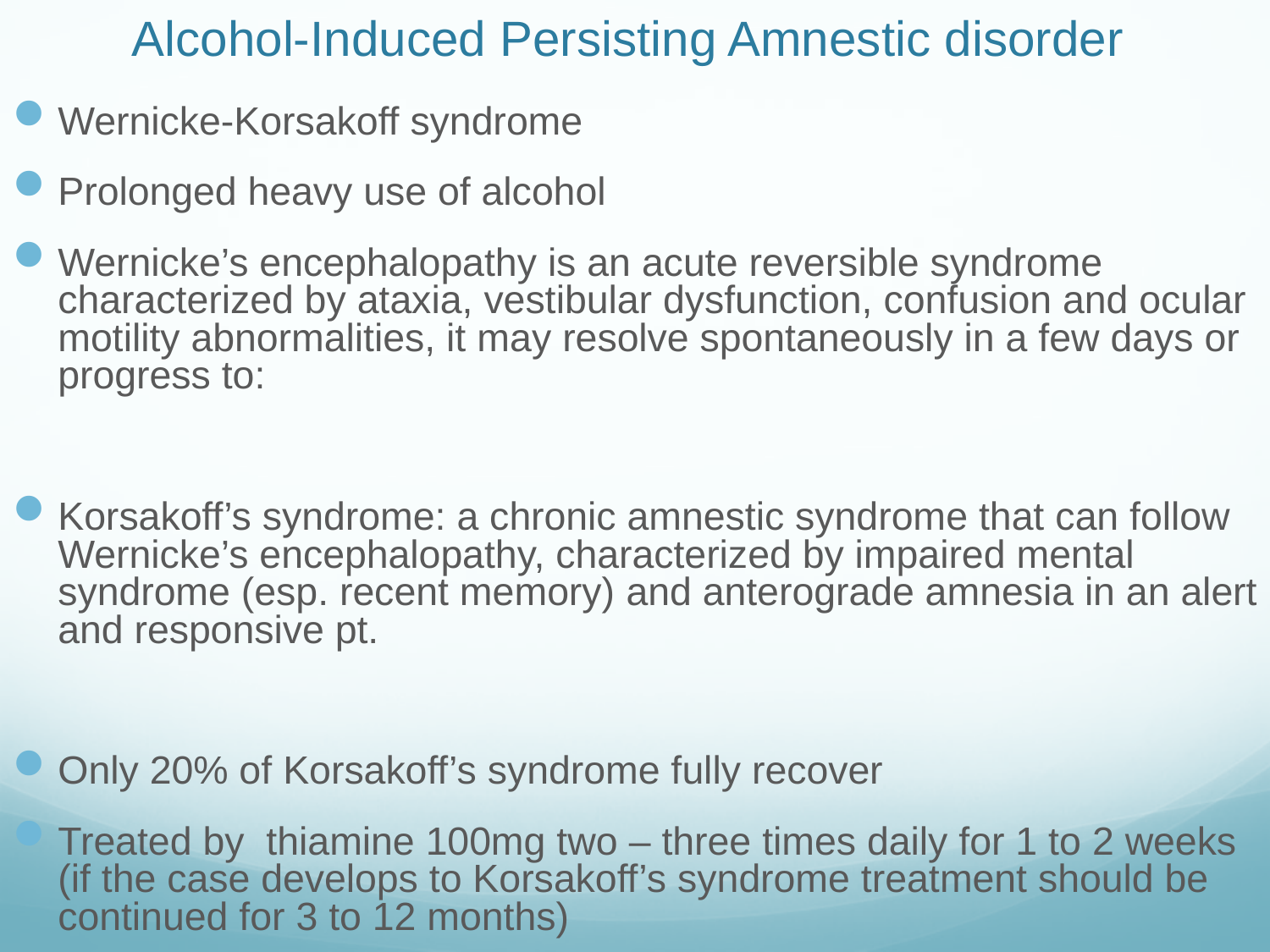

# Alcohol-Induced Persisting Amnestic disorder
Wernicke-Korsakoff syndrome
Prolonged heavy use of alcohol
Wernicke’s encephalopathy is an acute reversible syndrome characterized by ataxia, vestibular dysfunction, confusion and ocular motility abnormalities, it may resolve spontaneously in a few days or progress to:

Korsakoff’s syndrome: a chronic amnestic syndrome that can follow Wernicke’s encephalopathy, characterized by impaired mental syndrome (esp. recent memory) and anterograde amnesia in an alert and responsive pt.

Only 20% of Korsakoff’s syndrome fully recover
Treated by  thiamine 100mg two – three times daily for 1 to 2 weeks (if the case develops to Korsakoff’s syndrome treatment should be continued for 3 to 12 months)